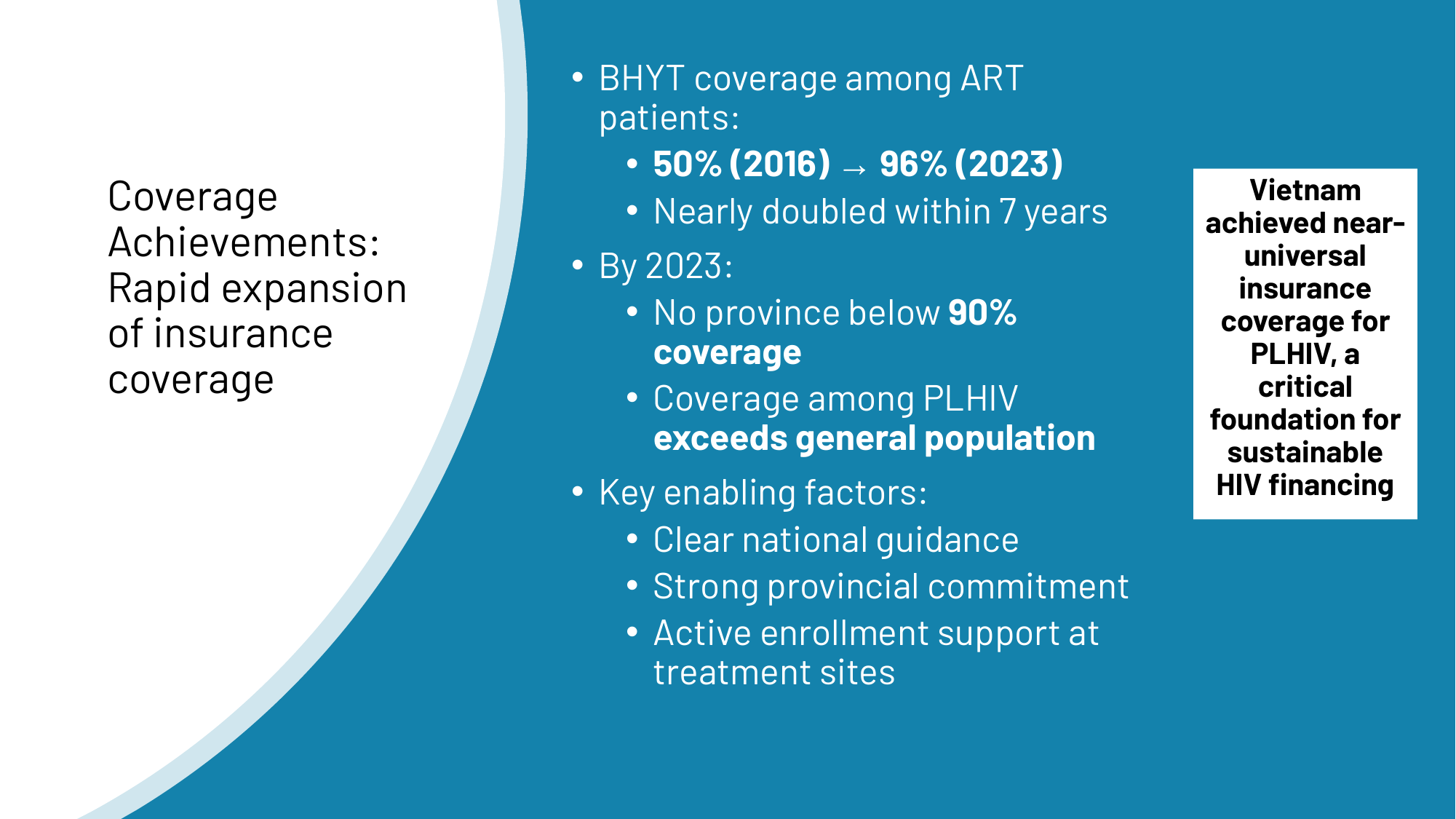

BHYT coverage among ART patients:
50% (2016) → 96% (2023)
Nearly doubled within 7 years
By 2023:
No province below 90% coverage
Coverage among PLHIV exceeds general population
Key enabling factors:
Clear national guidance
Strong provincial commitment
Active enrollment support at treatment sites

# Coverage Achievements: Rapid expansion of insurance coverage
Vietnam achieved near-universal insurance coverage for PLHIV, a critical foundation for sustainable HIV financing